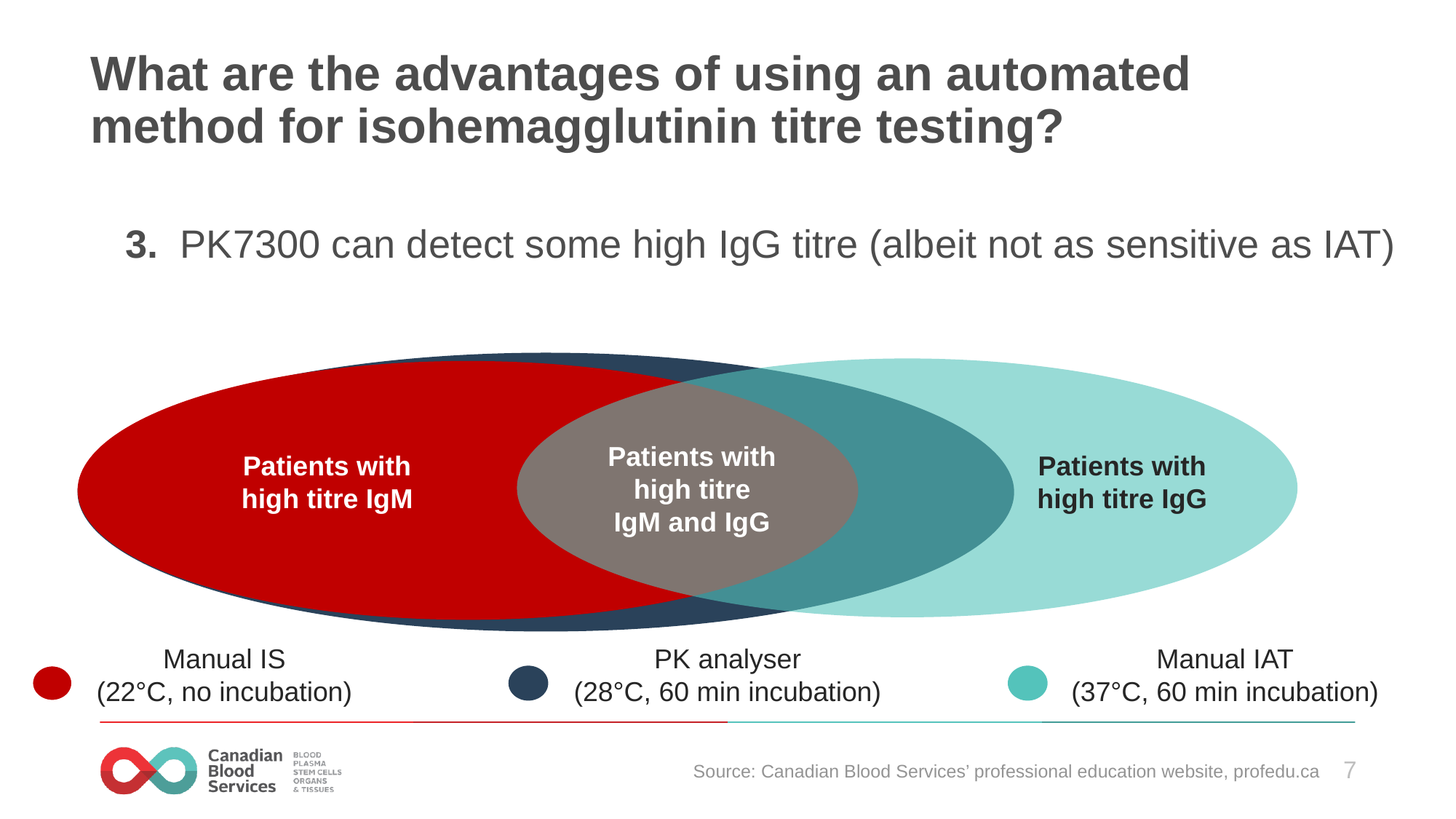

# What are the advantages of using an automated method for isohemagglutinin titre testing?
3.	PK7300 can detect some high IgG titre (albeit not as sensitive as IAT)

Patients with high titre
IgM and IgG
Patients with high titre IgM
Patients with high titre IgG
Manual IS
(22°C, no incubation)
PK analyser
(28°C, 60 min incubation)
Manual IAT
(37°C, 60 min incubation)

Source: Canadian Blood Services’ professional education website, profedu.ca